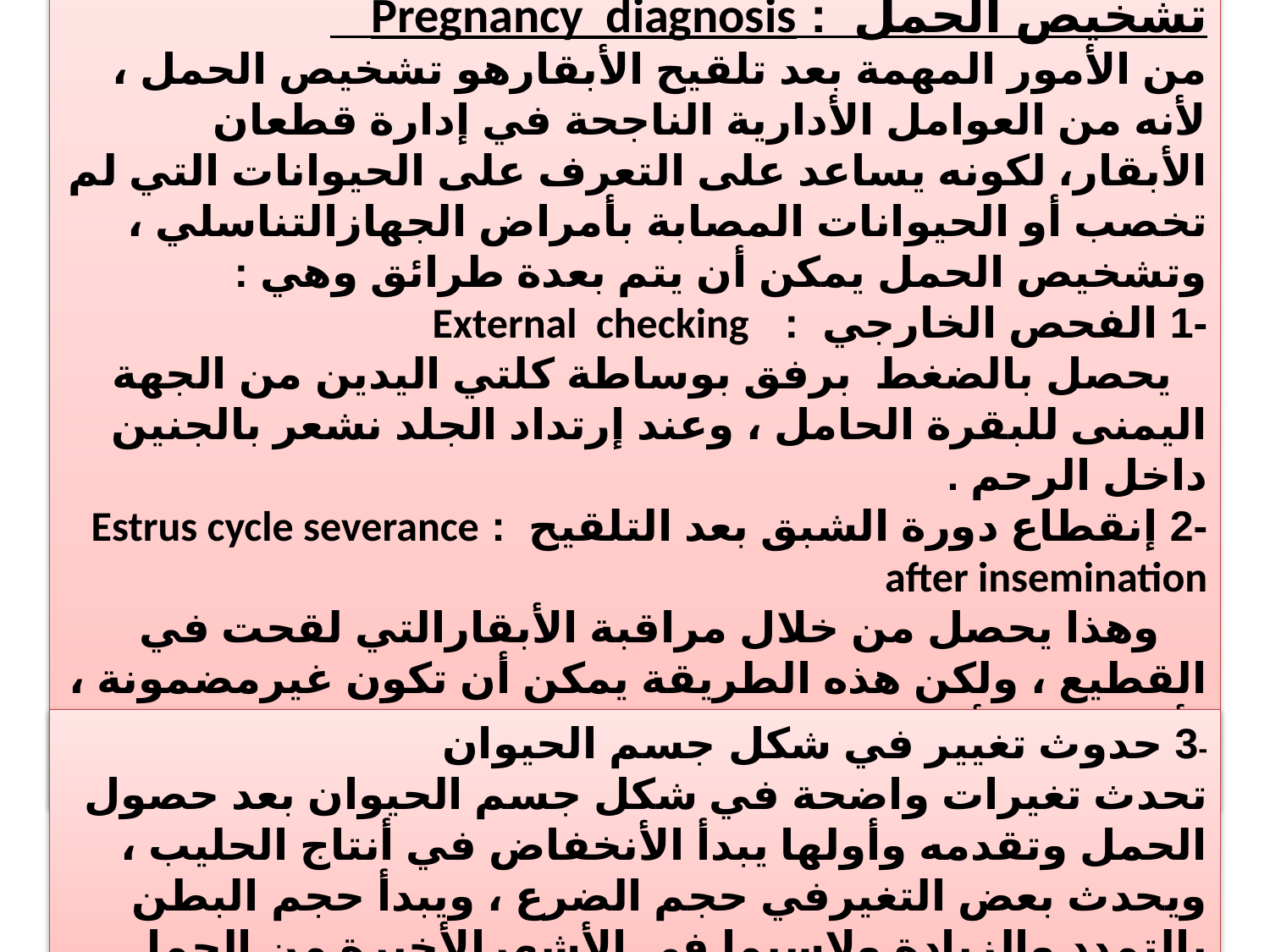

تشخيص الحمل  : Pregnancy  diagnosis
من الأمور المهمة بعد تلقيح الأبقارهو تشخيص الحمل ، لأنه من العوامل الأدارية الناجحة في إدارة قطعان الأبقار، لكونه يساعد على التعرف على الحيوانات التي لم تخصب أو الحيوانات المصابة بأمراض الجهازالتناسلي ، وتشخيص الحمل يمكن أن يتم بعدة طرائق وهي :
-1 الفحص الخارجي  :   External  checking
   يحصل بالضغط  برفق بوساطة كلتي اليدين من الجهة اليمنى للبقرة الحامل ، وعند إرتداد الجلد نشعر بالجنين داخل الرحم .
-2 إنقطاع دورة الشبق بعد التلقيح  : Estrus cycle severance after insemination
    وهذا يحصل من خلال مراقبة الأبقارالتي لقحت في القطيع ، ولكن هذه الطريقة يمكن أن تكون غيرمضمونة ، لأن بعض الأبقارلايعود لها الشبق بسبب بعض إصابات الرحم أو الإلتهابات الصديدية في المبايض .
-3 حدوث تغيير في شكل جسم الحيوان
تحدث تغيرات واضحة في شكل جسم الحيوان بعد حصول الحمل وتقدمه وأولها يبدأ الأنخفاض في أنتاج الحليب ، ويحدث بعض التغيرفي حجم الضرع ، ويبدأ حجم البطن بالتمدد والزيادة ولاسيما في الأشهرالأخيرة من الحمل .